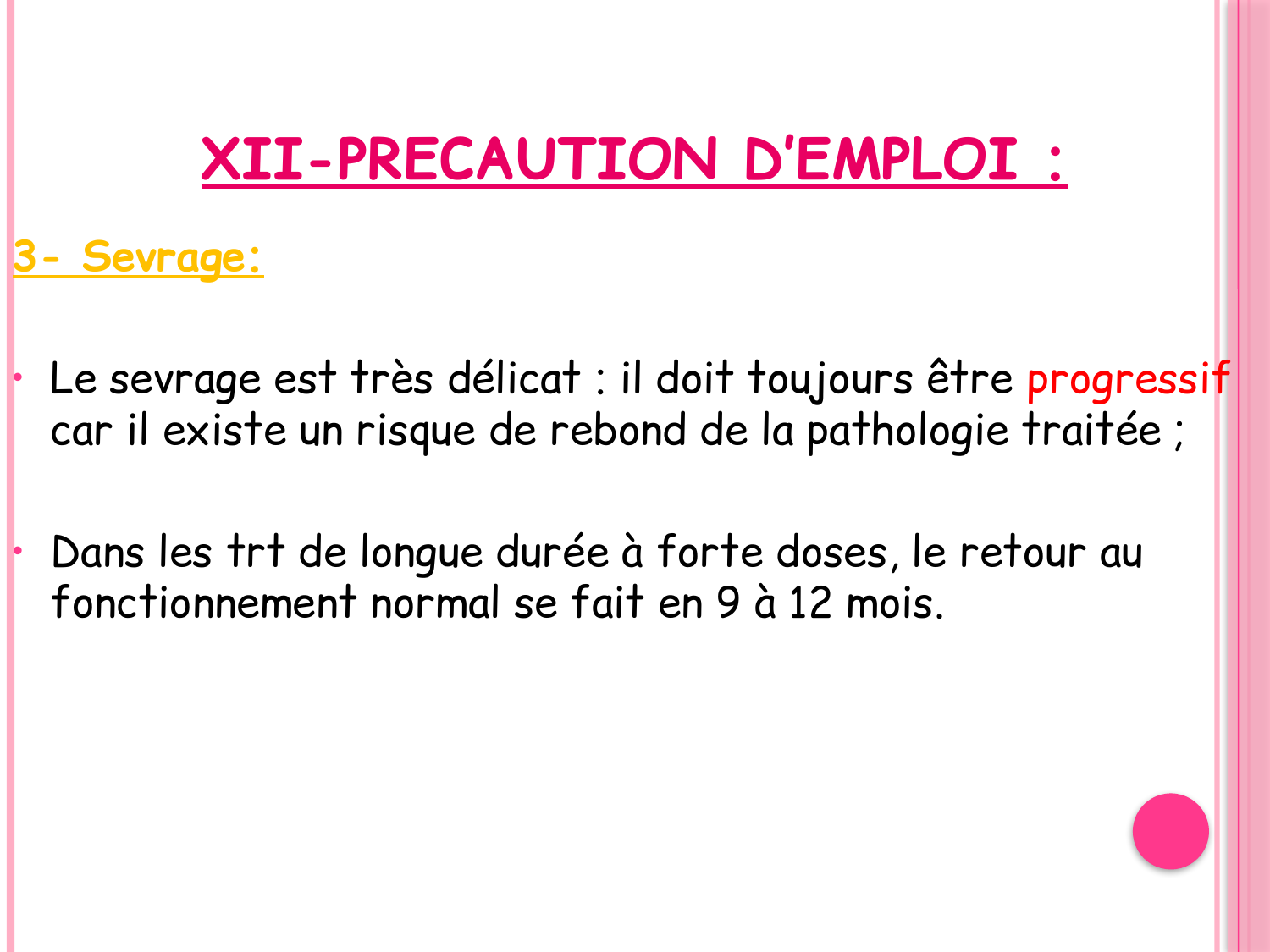

# XII-PRECAUTION D’EMPLOI :
3- Sevrage:

Le sevrage est très délicat : il doit toujours être progressif car il existe un risque de rebond de la pathologie traitée ;

Dans les trt de longue durée à forte doses, le retour au fonctionnement normal se fait en 9 à 12 mois.